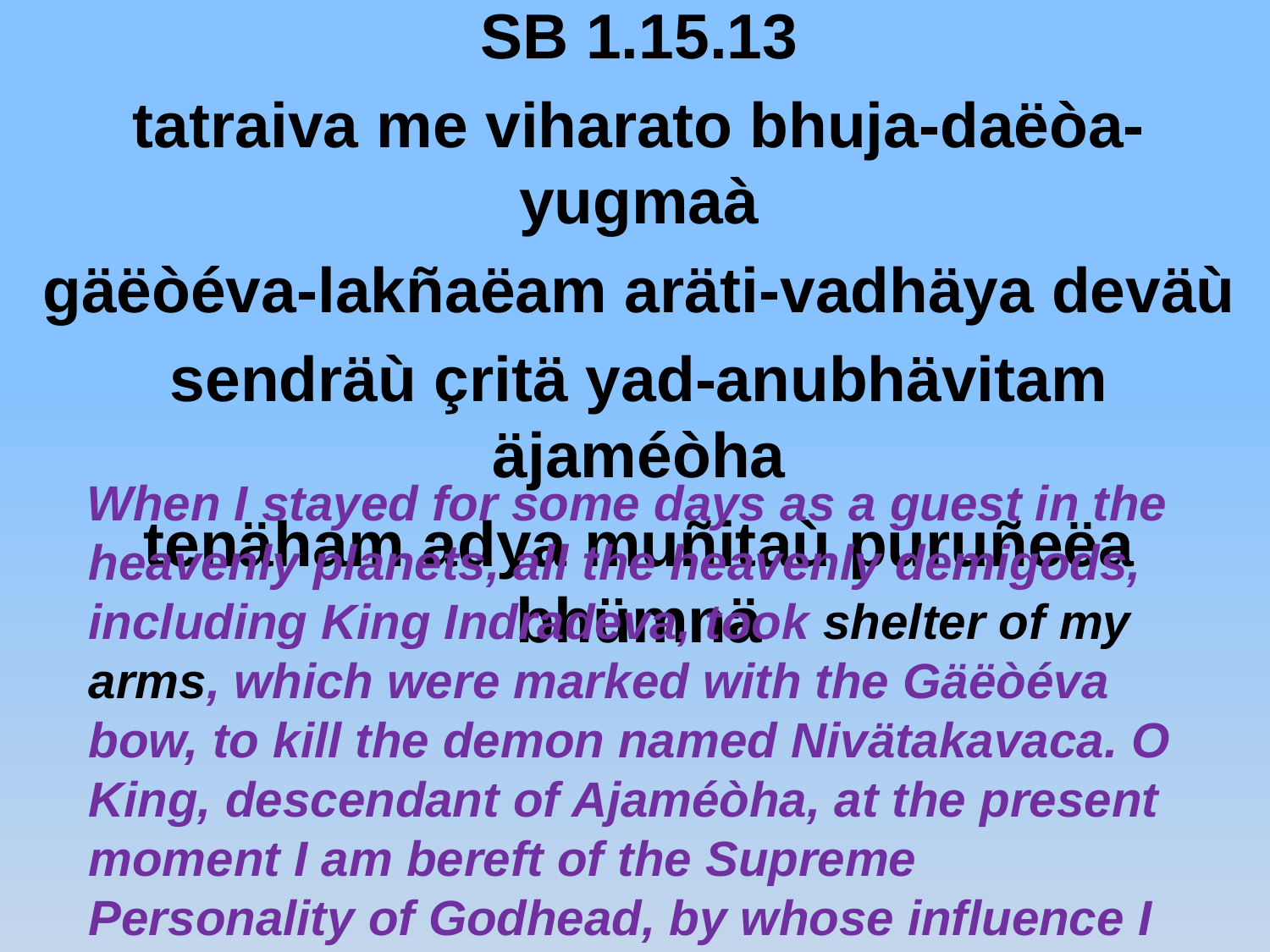

SB 1.15.13
tatraiva me viharato bhuja-daëòa-yugmaà
gäëòéva-lakñaëam aräti-vadhäya deväù
sendräù çritä yad-anubhävitam äjaméòha
tenäham adya muñitaù puruñeëa bhümnä
    When I stayed for some days as a guest in the heavenly planets, all the heavenly demigods, including King Indradeva, took shelter of my arms, which were marked with the Gäëòéva bow, to kill the demon named Nivätakavaca. O King, descendant of Ajaméòha, at the present moment I am bereft of the Supreme Personality of Godhead, by whose influence I was so powerful.